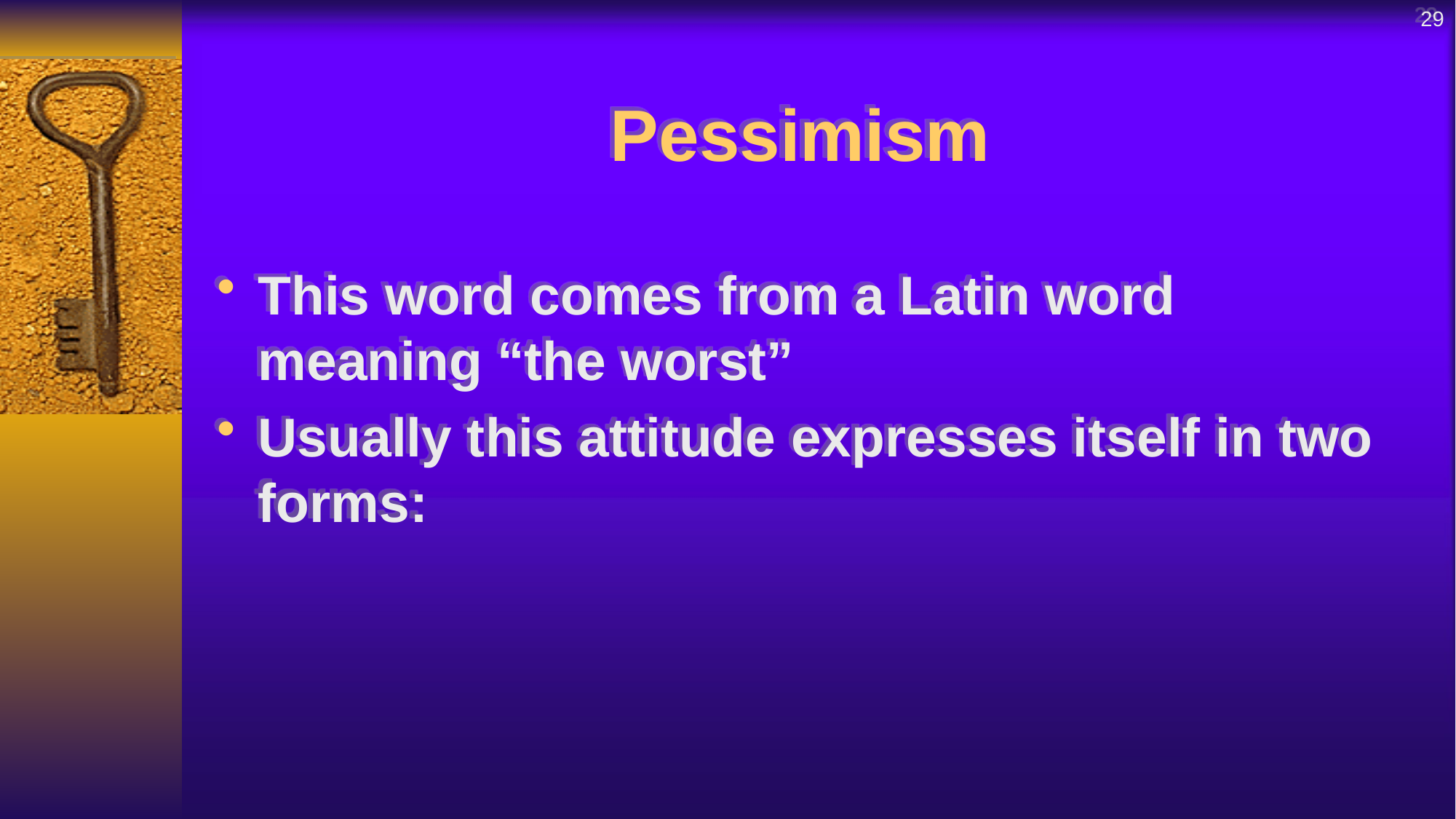

29
# Pessimism
This word comes from a Latin word meaning “the worst”
Usually this attitude expresses itself in two forms: